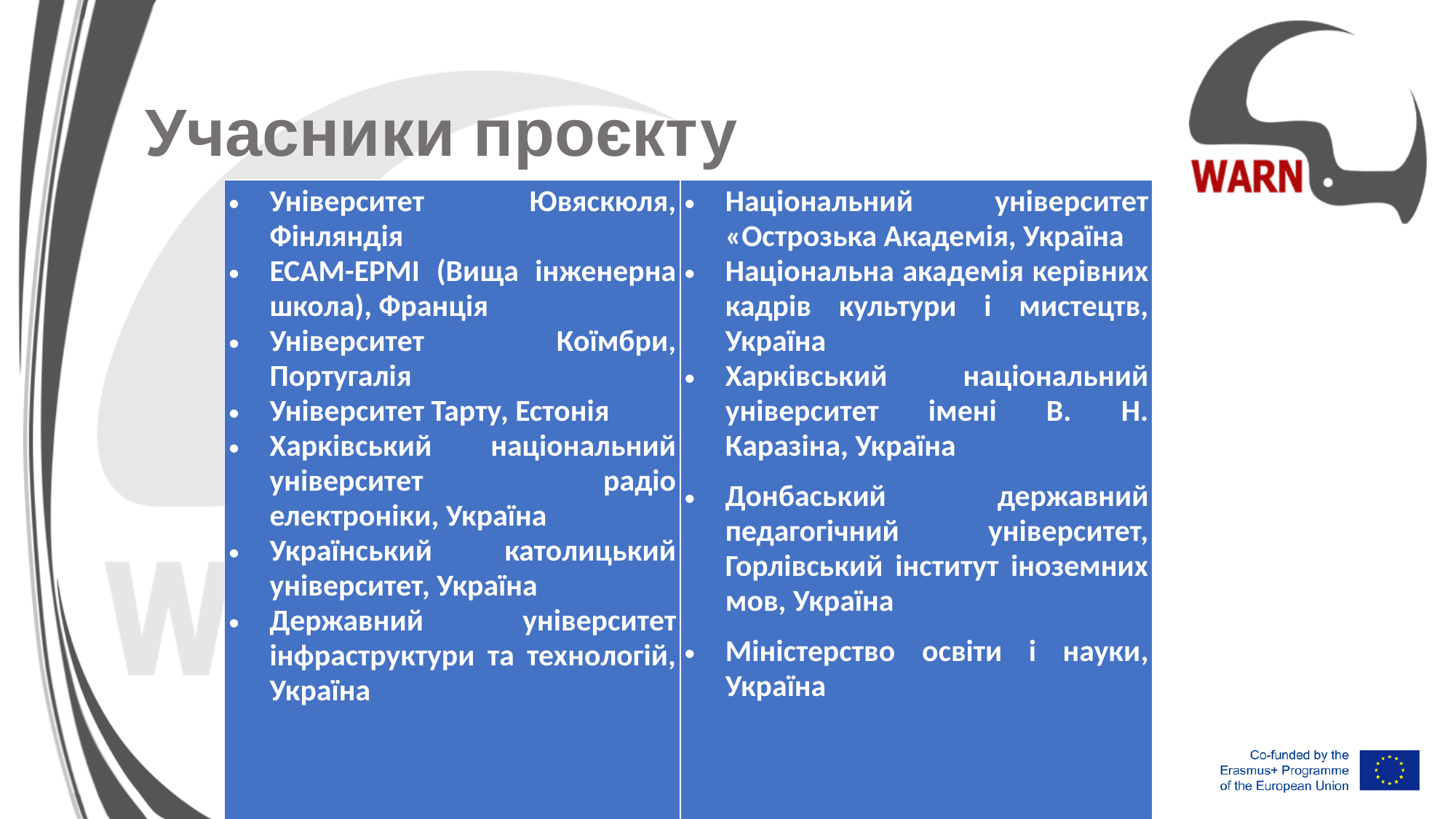

# Учасники проєкту
| Університет Ювяскюля, Фінляндія ECAM-EPMI (Вища інженерна школа), Франція Університет Коїмбри, Португалія Університет Тарту, Естонія Харківський національний університет радіо електроніки, Україна Український католицький університет, Україна Державний університет інфраструктури та технологій, Україна | Національний університет «Острозька Академія, Україна Національна академія керівних кадрів культури і мистецтв, Україна Харківський національний університет імені В. Н. Каразіна, Україна Донбаський державний педагогічний університет, Горлівський інститут іноземних мов, Україна Міністерство освіти і науки, Україна |
| --- | --- |